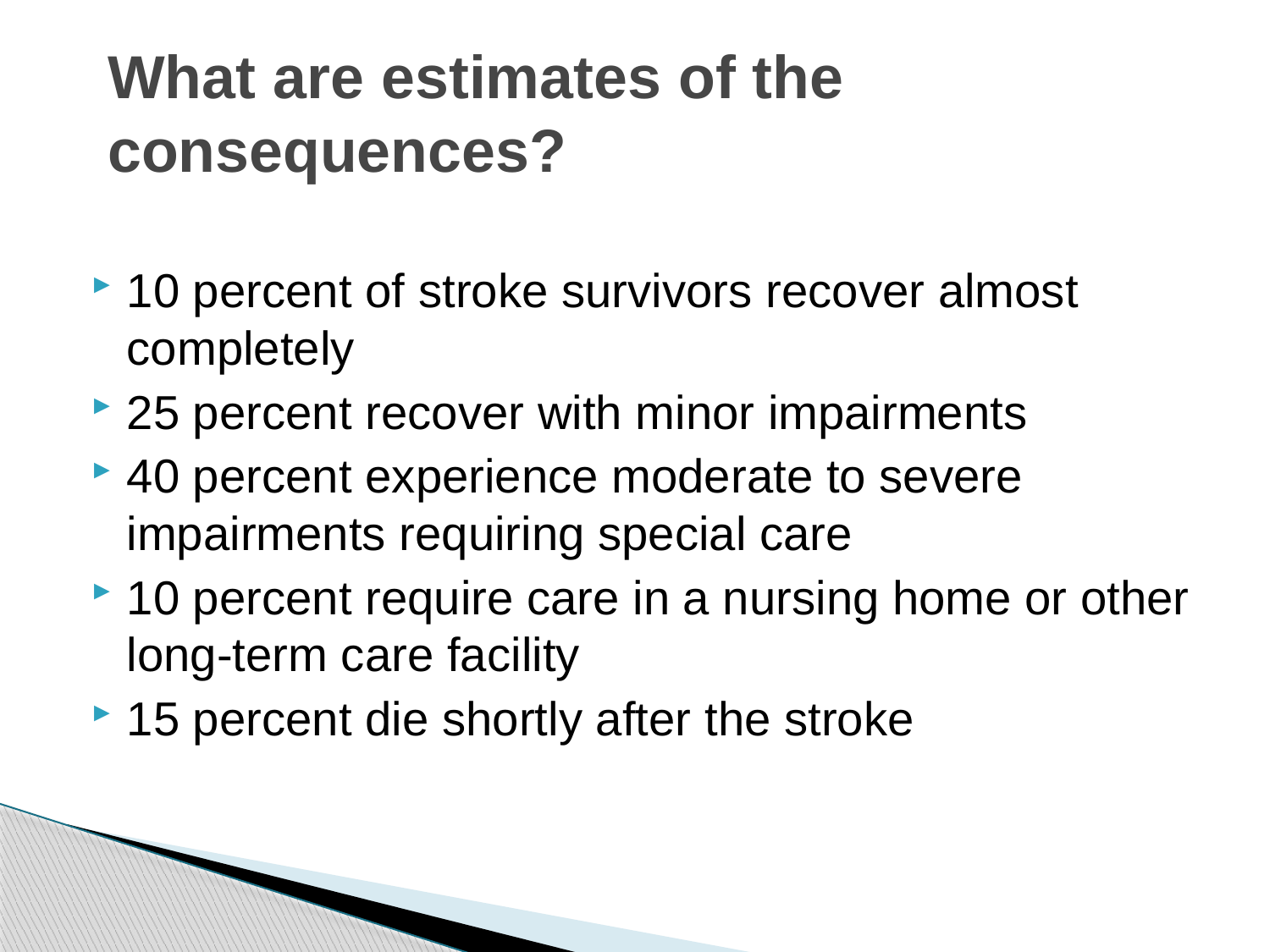

# What are estimates of the consequences?
10 percent of stroke survivors recover almost completely
25 percent recover with minor impairments
40 percent experience moderate to severe impairments requiring special care
10 percent require care in a nursing home or other long-term care facility
15 percent die shortly after the stroke